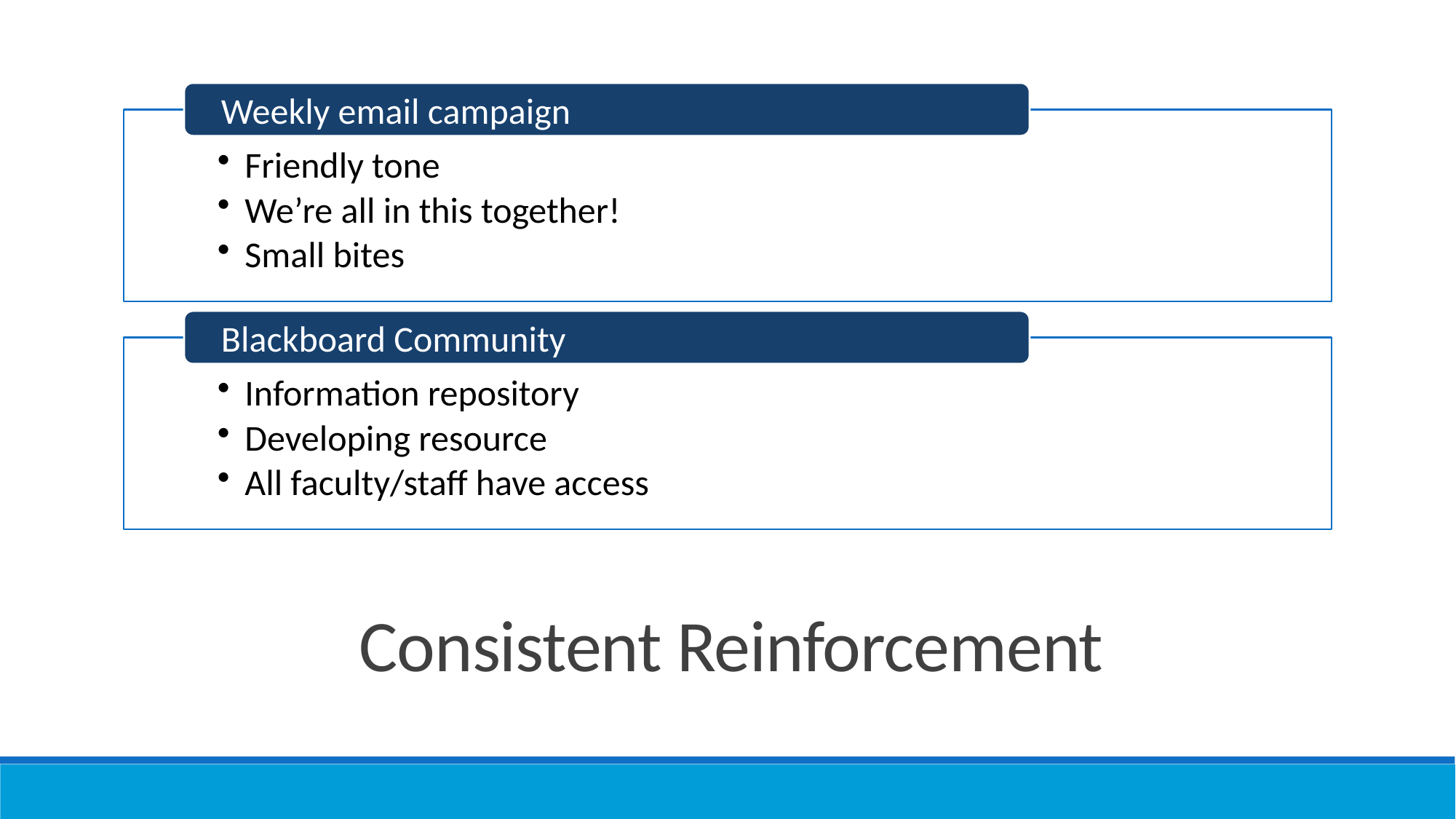

/
Friendly tone
We’re all in this together!
Small bites
Weekly email campaign
Information repository
Developing resource
All faculty/staff have access
Blackboard Community
# Consistent Reinforcement